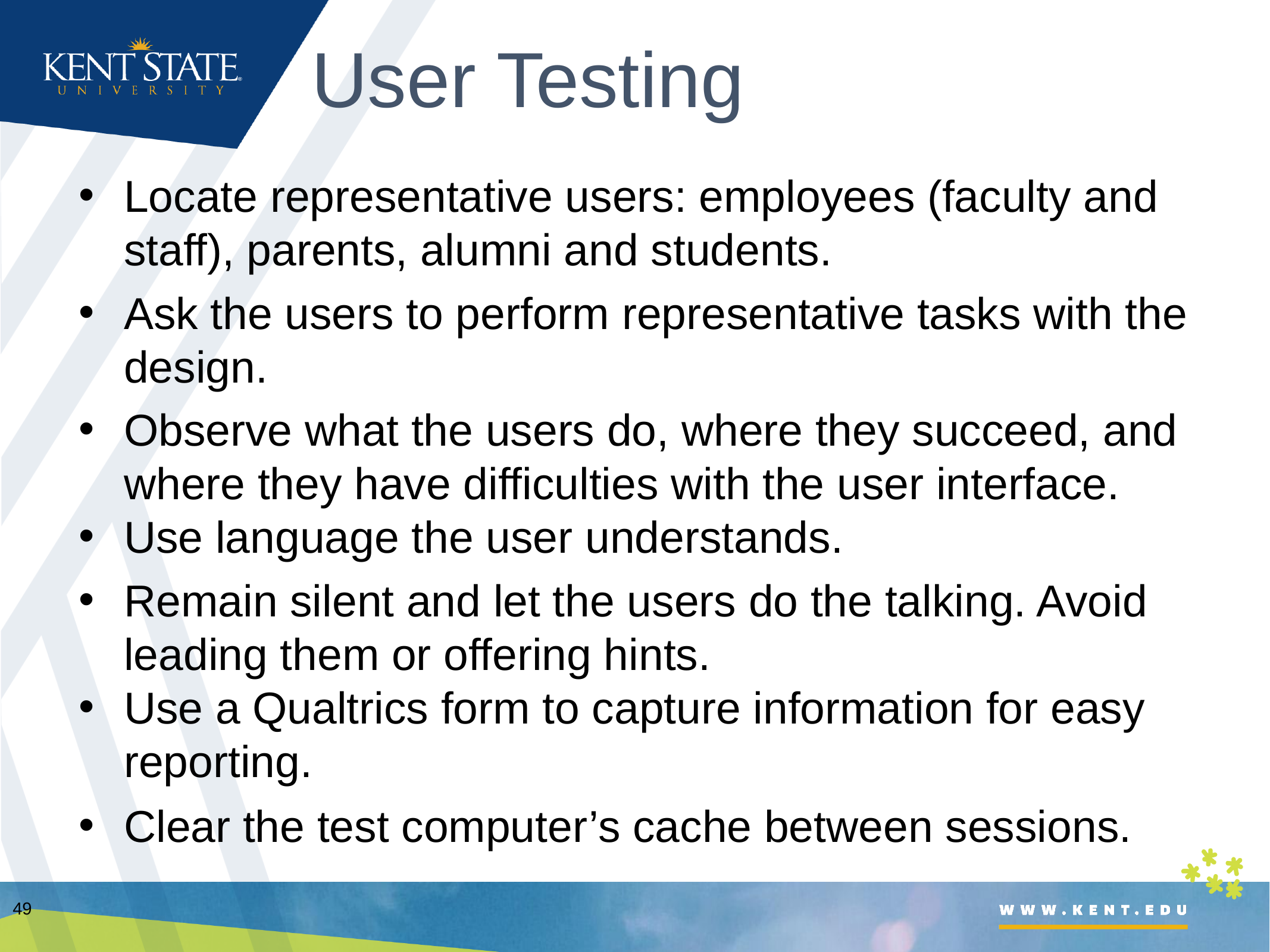

# User Testing
Locate representative users: employees (faculty and staff), parents, alumni and students.
Ask the users to perform representative tasks with the design.
Observe what the users do, where they succeed, and where they have difficulties with the user interface.
Use language the user understands.
Remain silent and let the users do the talking. Avoid leading them or offering hints.
Use a Qualtrics form to capture information for easy reporting.
Clear the test computer’s cache between sessions.
49